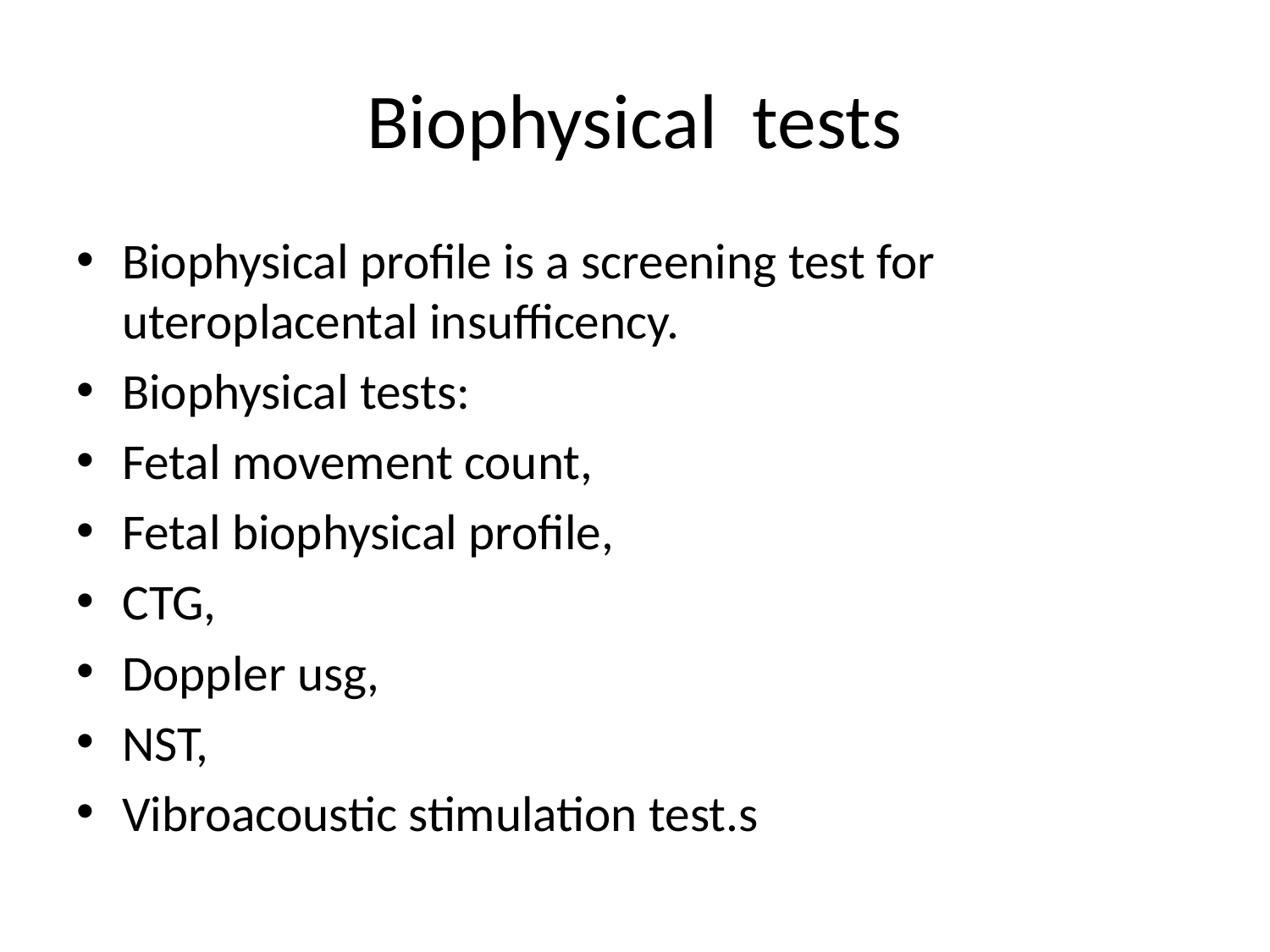

# Biophysical  tests
Biophysical profile is a screening test for uteroplacental insufficency.
Biophysical tests:
Fetal movement count,
Fetal biophysical profile,
CTG,
Doppler usg,
NST,
Vibroacoustic stimulation test.s